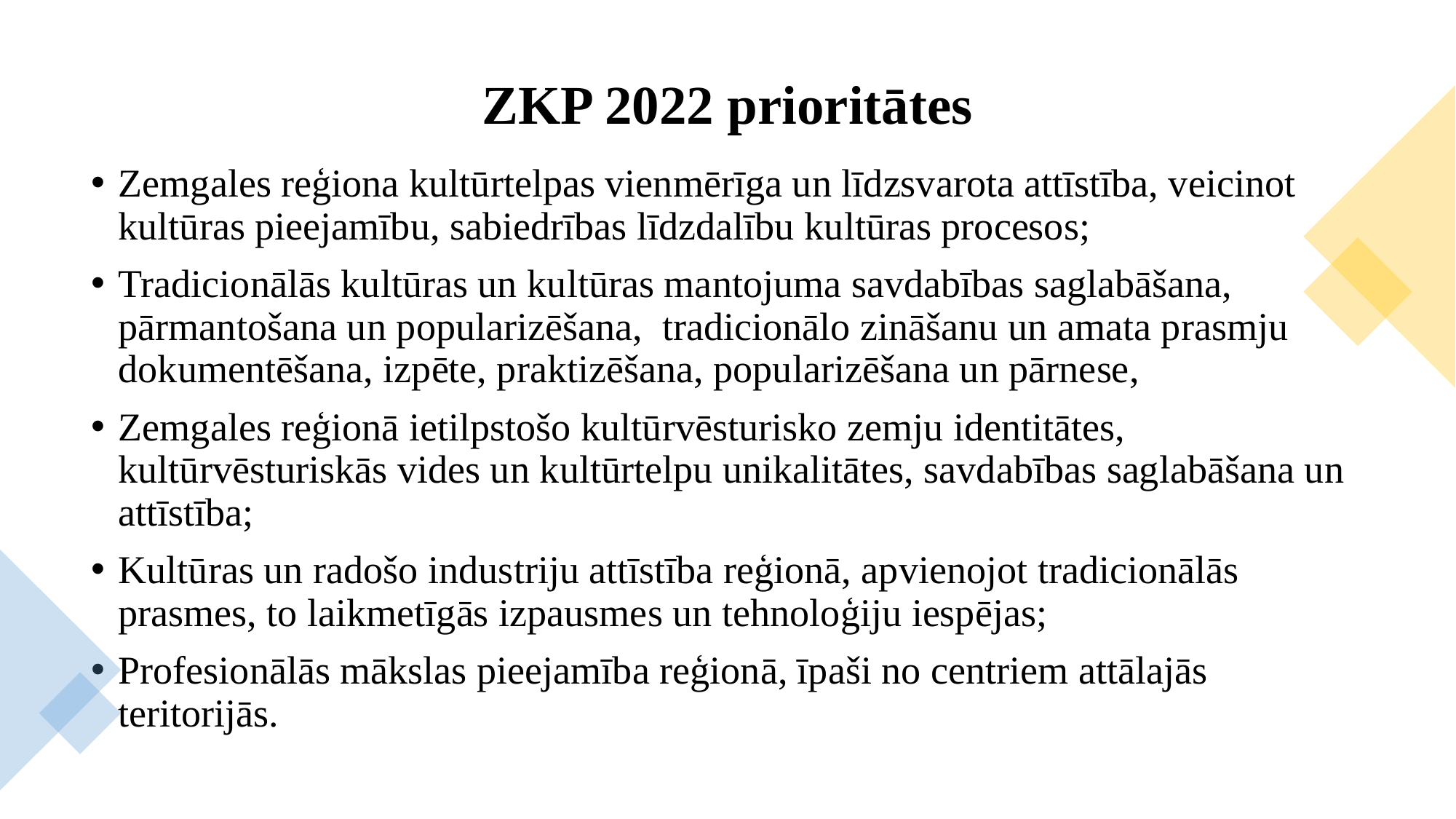

# ZKP 2022 prioritātes
Zemgales reģiona kultūrtelpas vienmērīga un līdzsvarota attīstība, veicinot kultūras pieejamību, sabiedrības līdzdalību kultūras procesos;
Tradicionālās kultūras un kultūras mantojuma savdabības saglabāšana, pārmantošana un popularizēšana,  tradicionālo zināšanu un amata prasmju dokumentēšana, izpēte, praktizēšana, popularizēšana un pārnese,
Zemgales reģionā ietilpstošo kultūrvēsturisko zemju identitātes, kultūrvēsturiskās vides un kultūrtelpu unikalitātes, savdabības saglabāšana un attīstība;
Kultūras un radošo industriju attīstība reģionā, apvienojot tradicionālās prasmes, to laikmetīgās izpausmes un tehnoloģiju iespējas;
Profesionālās mākslas pieejamība reģionā, īpaši no centriem attālajās teritorijās.